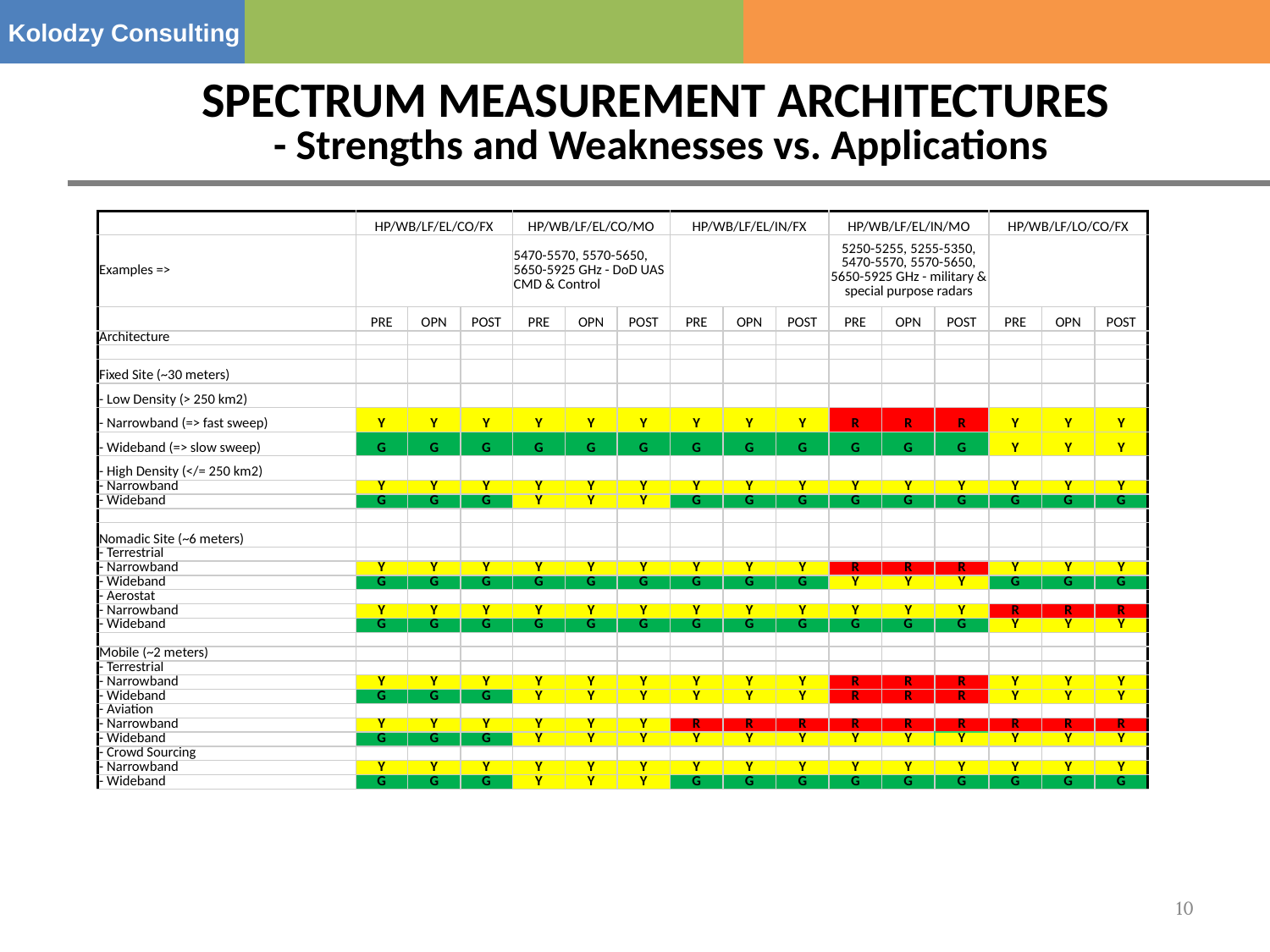

# SPECTRUM MEASUREMENT ARCHITECTURES - Strengths and Weaknesses vs. Applications
|  | HP/WB/LF/EL/CO/FX |  |  | HP/WB/LF/EL/CO/MO |  |  | HP/WB/LF/EL/IN/FX |  |  | HP/WB/LF/EL/IN/MO |  |  | HP/WB/LF/LO/CO/FX |  |  |
| --- | --- | --- | --- | --- | --- | --- | --- | --- | --- | --- | --- | --- | --- | --- | --- |
| Examples => |  |  |  | 5470-5570, 5570-5650, 5650-5925 GHz - DoD UAS CMD & Control |  |  |  |  |  | 5250-5255, 5255-5350, 5470-5570, 5570-5650, 5650-5925 GHz - military & special purpose radars |  |  |  |  |  |
|  | PRE | OPN | POST | PRE | OPN | POST | PRE | OPN | POST | PRE | OPN | POST | PRE | OPN | POST |
| Architecture |  |  |  |  |  |  |  |  |  |  |  |  |  |  |  |
|  |  |  |  |  |  |  |  |  |  |  |  |  |  |  |  |
| Fixed Site (~30 meters) |  |  |  |  |  |  |  |  |  |  |  |  |  |  |  |
| - Low Density (> 250 km2) |  |  |  |  |  |  |  |  |  |  |  |  |  |  |  |
| - Narrowband (=> fast sweep) | Y | Y | Y | Y | Y | Y | Y | Y | Y | R | R | R | Y | Y | Y |
| - Wideband (=> slow sweep) | G | G | G | G | G | G | G | G | G | G | G | G | Y | Y | Y |
| - High Density (</= 250 km2) |  |  |  |  |  |  |  |  |  |  |  |  |  |  |  |
| - Narrowband | Y | Y | Y | Y | Y | Y | Y | Y | Y | Y | Y | Y | Y | Y | Y |
| - Wideband | G | G | G | Y | Y | Y | G | G | G | G | G | G | G | G | G |
|  |  |  |  |  |  |  |  |  |  |  |  |  |  |  |  |
| Nomadic Site (~6 meters) |  |  |  |  |  |  |  |  |  |  |  |  |  |  |  |
| - Terrestrial |  |  |  |  |  |  |  |  |  |  |  |  |  |  |  |
| - Narrowband | Y | Y | Y | Y | Y | Y | Y | Y | Y | R | R | R | Y | Y | Y |
| - Wideband | G | G | G | G | G | G | G | G | G | Y | Y | Y | G | G | G |
| - Aerostat |  |  |  |  |  |  |  |  |  |  |  |  |  |  |  |
| - Narrowband | Y | Y | Y | Y | Y | Y | Y | Y | Y | Y | Y | Y | R | R | R |
| - Wideband | G | G | G | G | G | G | G | G | G | G | G | G | Y | Y | Y |
|  |  |  |  |  |  |  |  |  |  |  |  |  |  |  |  |
| Mobile (~2 meters) |  |  |  |  |  |  |  |  |  |  |  |  |  |  |  |
| - Terrestrial |  |  |  |  |  |  |  |  |  |  |  |  |  |  |  |
| - Narrowband | Y | Y | Y | Y | Y | Y | Y | Y | Y | R | R | R | Y | Y | Y |
| - Wideband | G | G | G | Y | Y | Y | Y | Y | Y | R | R | R | Y | Y | Y |
| - Aviation |  |  |  |  |  |  |  |  |  |  |  |  |  |  |  |
| - Narrowband | Y | Y | Y | Y | Y | Y | R | R | R | R | R | R | R | R | R |
| - Wideband | G | G | G | Y | Y | Y | Y | Y | Y | Y | Y | Y | Y | Y | Y |
| - Crowd Sourcing |  |  |  |  |  |  |  |  |  |  |  |  |  |  |  |
| - Narrowband | Y | Y | Y | Y | Y | Y | Y | Y | Y | Y | Y | Y | Y | Y | Y |
| - Wideband | G | G | G | Y | Y | Y | G | G | G | G | G | G | G | G | G |
10